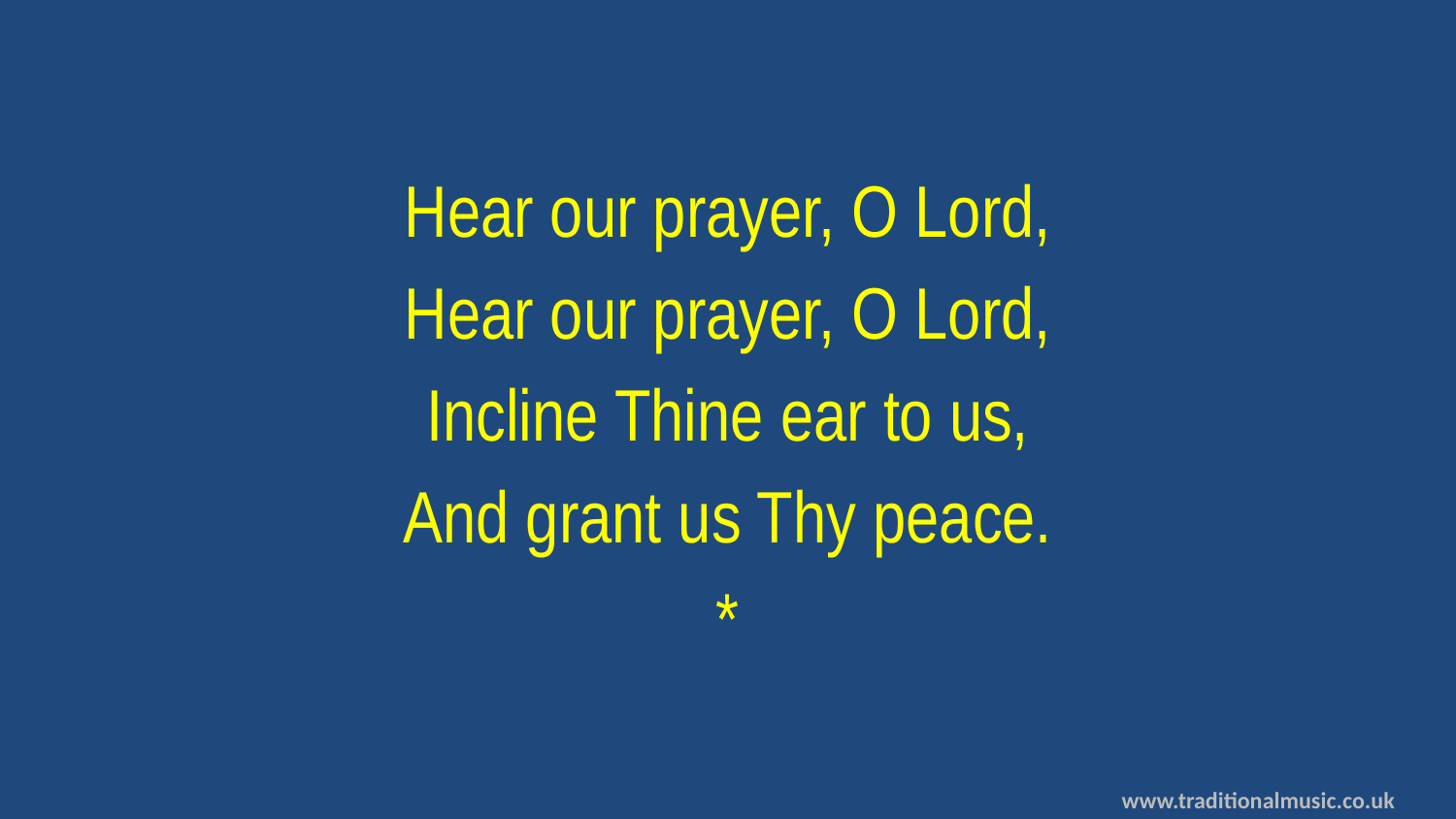

Hear our prayer, O Lord,
Hear our prayer, O Lord,
Incline Thine ear to us,
And grant us Thy peace.
*